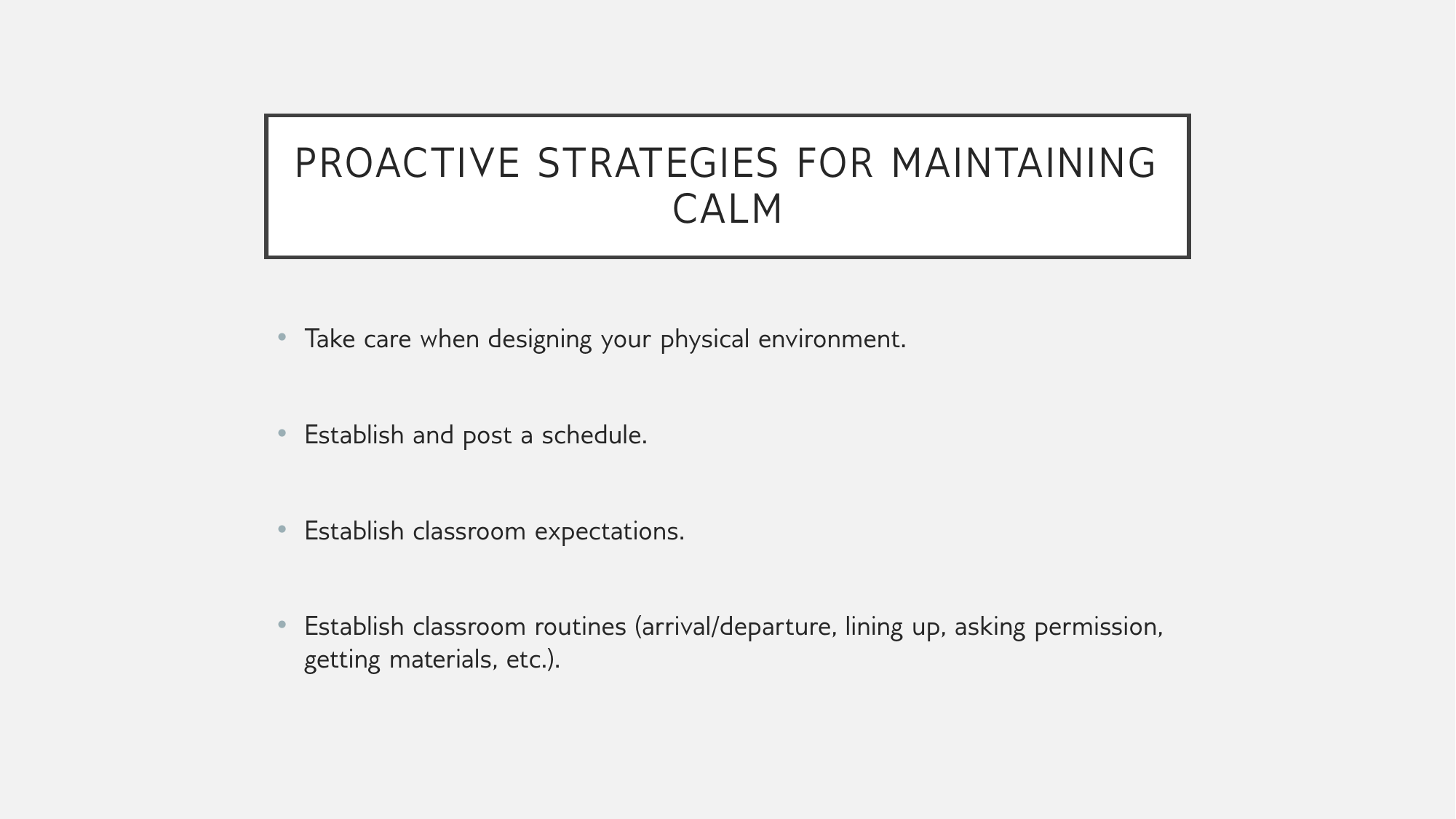

# Proactive strategies for maintaining calm
Take care when designing your physical environment.

Establish and post a schedule.

Establish classroom expectations.

Establish classroom routines (arrival/departure, lining up, asking permission, getting materials, etc.).